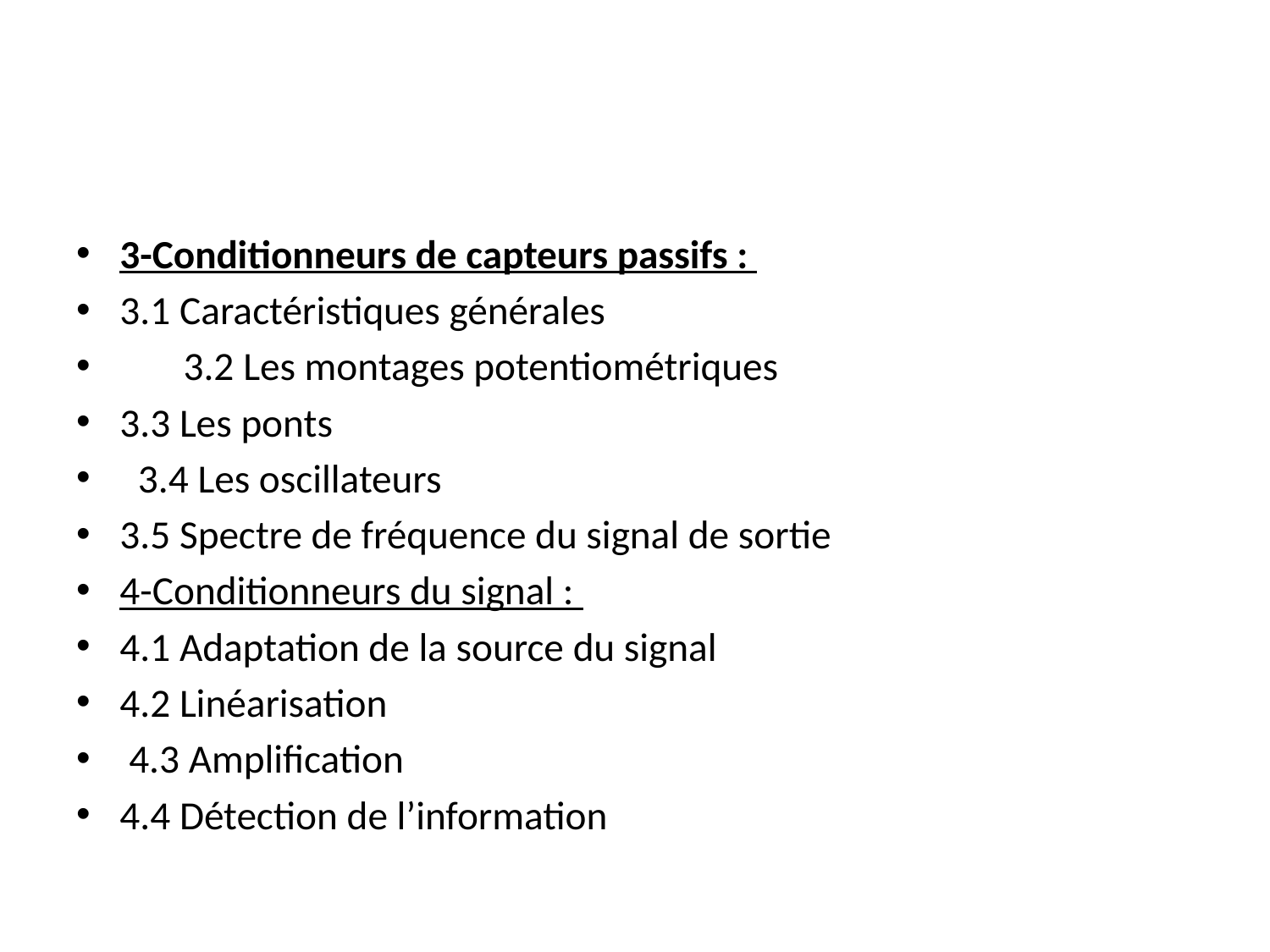

#
3-Conditionneurs de capteurs passifs :
3.1 Caractéristiques générales
       3.2 Les montages potentiométriques
3.3 Les ponts
  3.4 Les oscillateurs
3.5 Spectre de fréquence du signal de sortie
4-Conditionneurs du signal :
4.1 Adaptation de la source du signal
4.2 Linéarisation
 4.3 Amplification
4.4 Détection de l’information